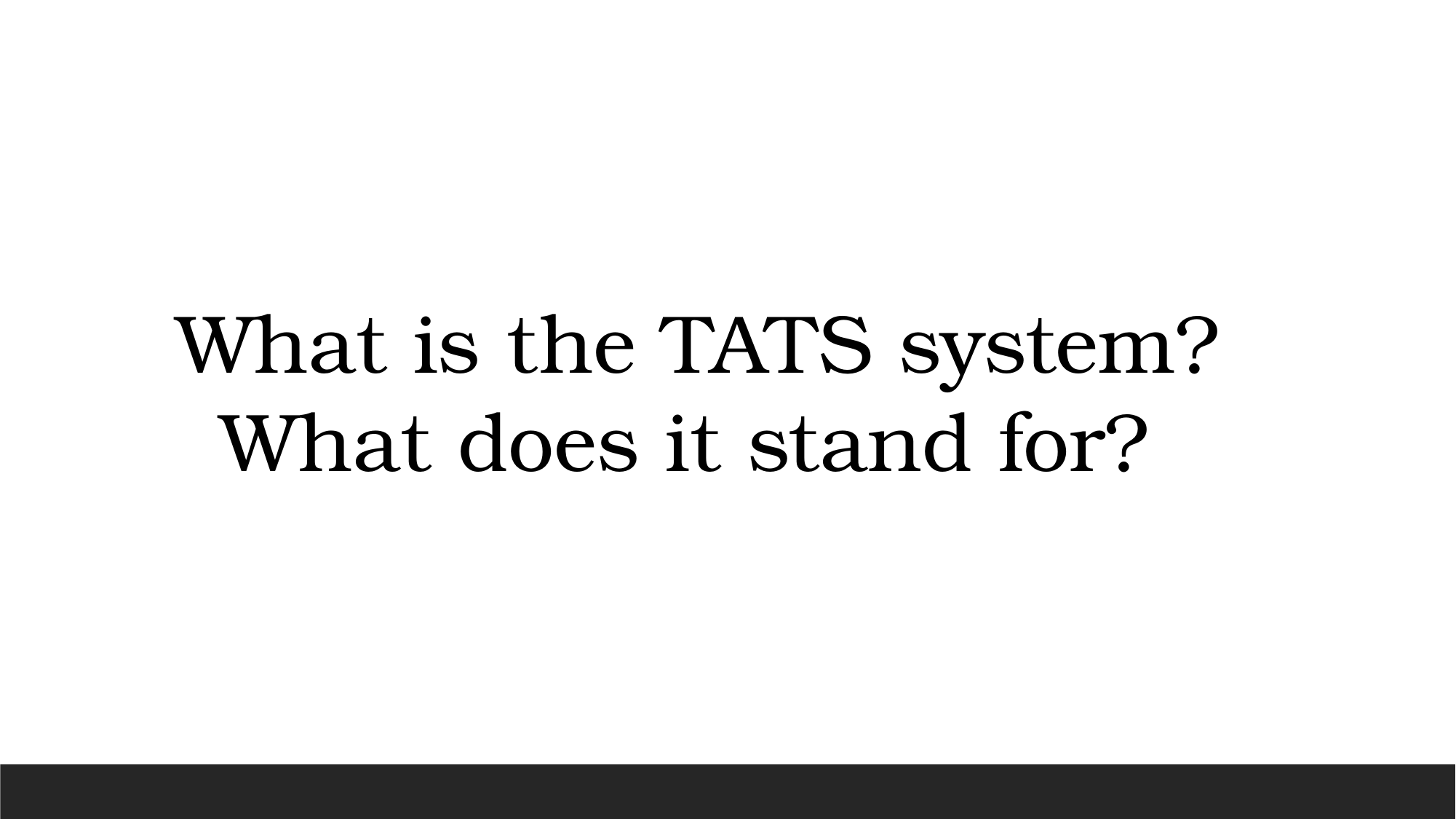

What is the TATS system? What does it stand for?